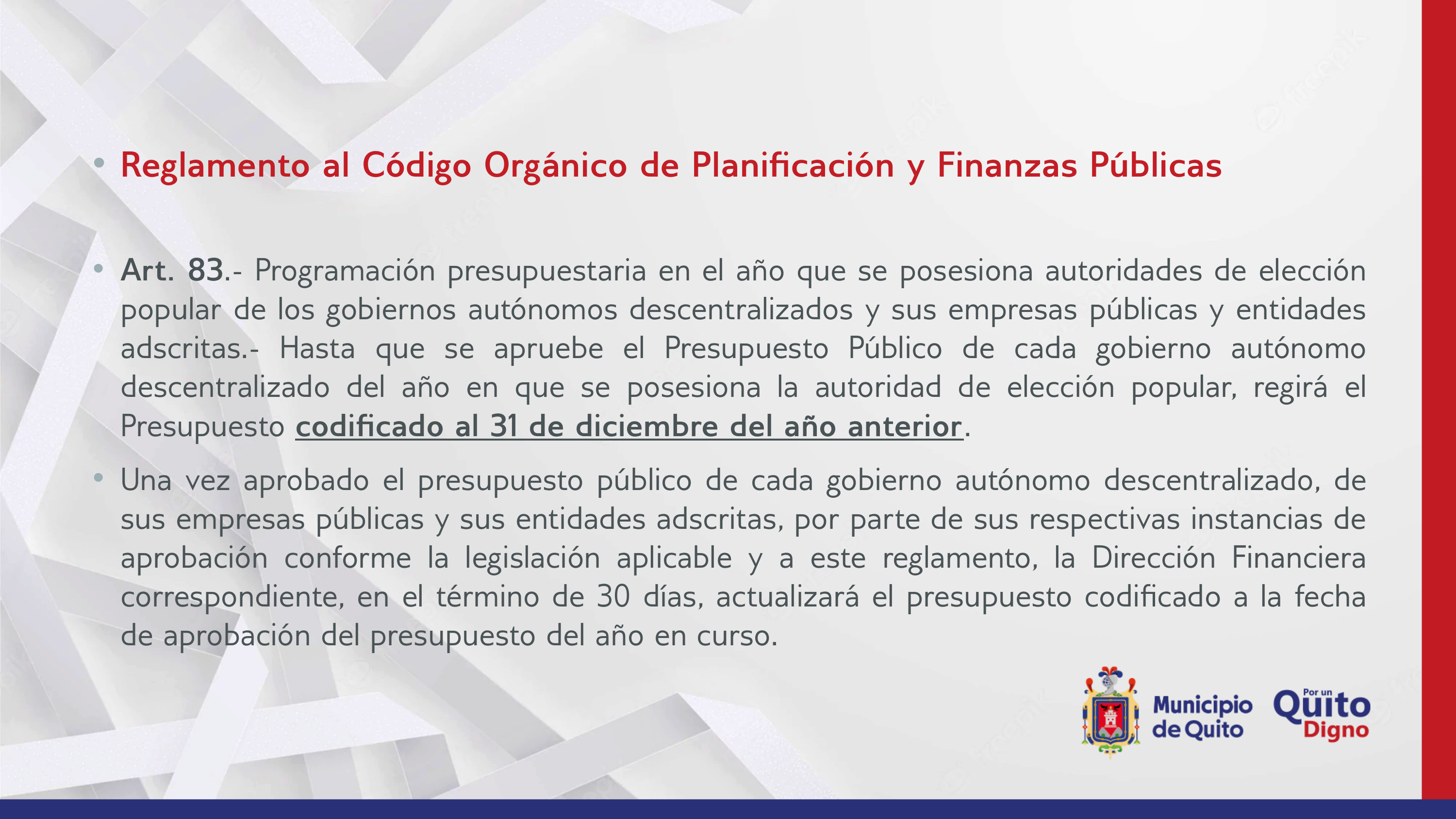

Reglamento al Código Orgánico de Planificación y Finanzas Públicas

Art. 83.- Programación presupuestaria en el año que se posesiona autoridades de elección popular de los gobiernos autónomos descentralizados y sus empresas públicas y entidades adscritas.- Hasta que se apruebe el Presupuesto Público de cada gobierno autónomo descentralizado del año en que se posesiona la autoridad de elección popular, regirá el Presupuesto codificado al 31 de diciembre del año anterior.
Una vez aprobado el presupuesto público de cada gobierno autónomo descentralizado, de sus empresas públicas y sus entidades adscritas, por parte de sus respectivas instancias de aprobación conforme la legislación aplicable y a este reglamento, la Dirección Financiera correspondiente, en el término de 30 días, actualizará el presupuesto codificado a la fecha de aprobación del presupuesto del año en curso.